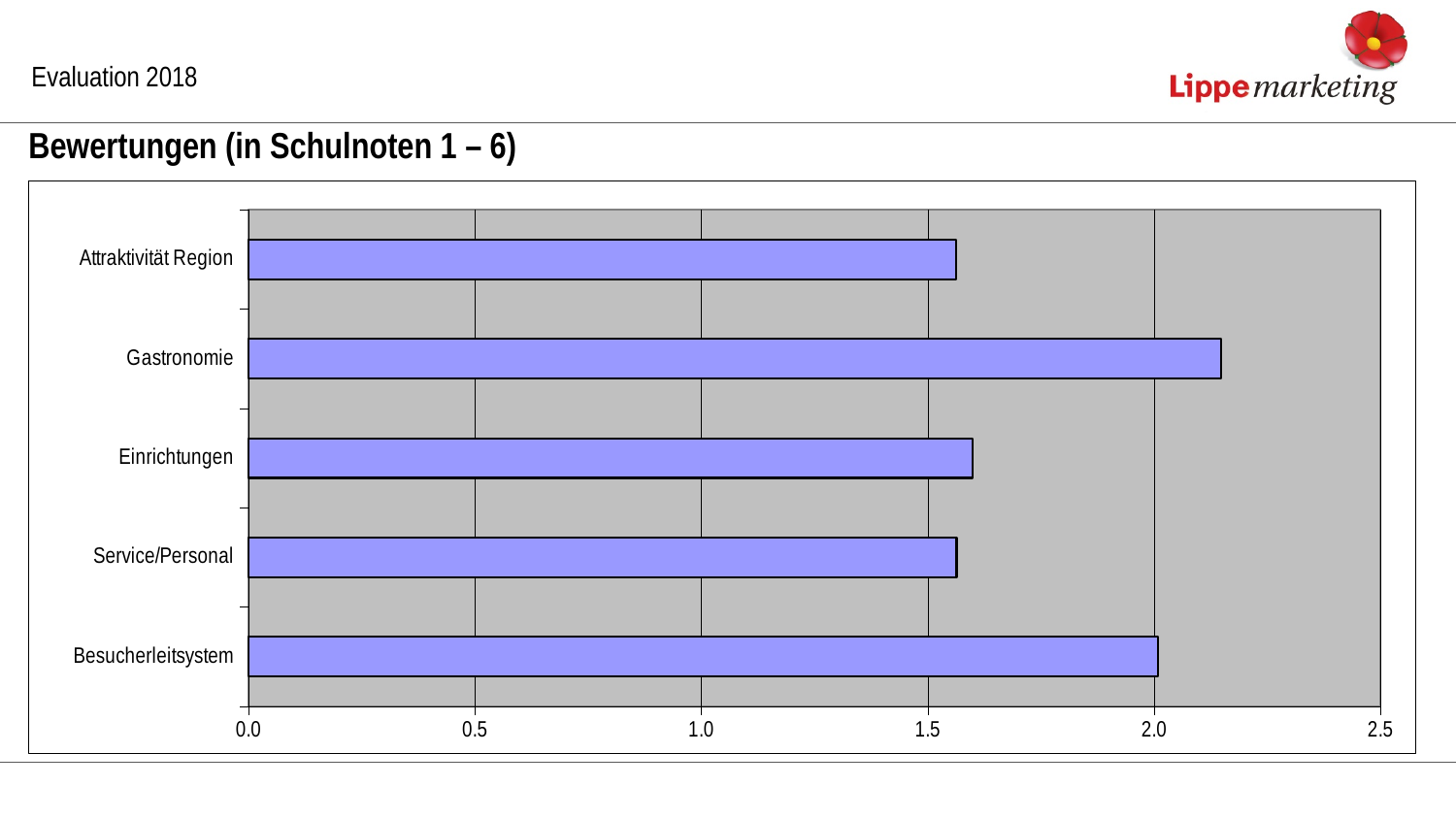

Evaluation 2018

Bewertungen (in Schulnoten 1 – 6)

### Chart

| Category |  |
|---|---|
| Besucherleitsystem | 2.008476208822963 |
| Service/Personal | 1.5636658556366585 |
| Einrichtungen | 1.598127659574468 |
| Gastronomie | 2.1470081790787776 |
| Attraktivität Region | 1.562553629655054 |